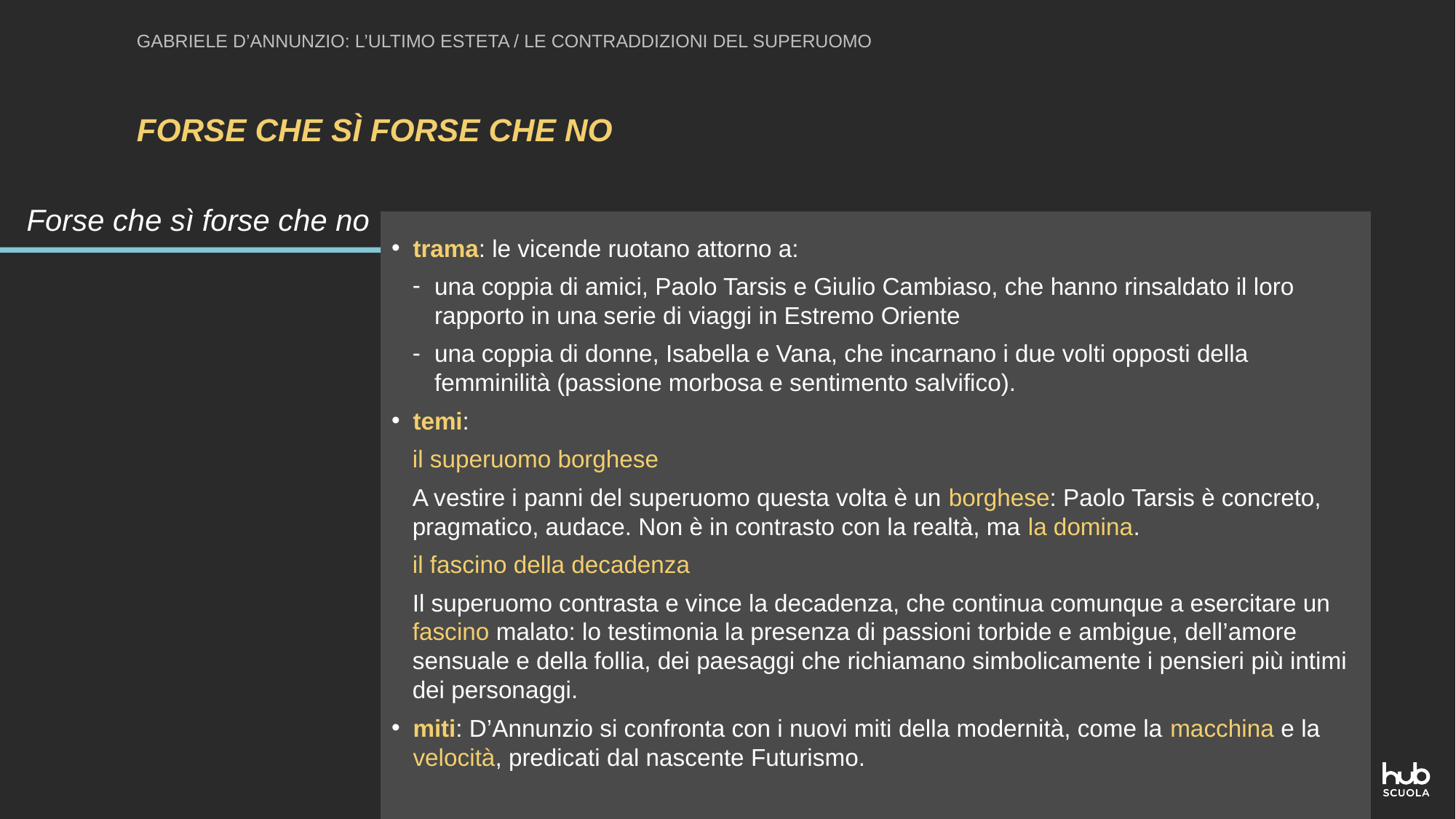

GABRIELE D’ANNUNZIO: L’ULTIMO ESTETA / LE CONTRADDIZIONI DEL SUPERUOMO
FORSE CHE SÌ FORSE CHE NO
Forse che sì forse che no
trama: le vicende ruotano attorno a:
una coppia di amici, Paolo Tarsis e Giulio Cambiaso, che hanno rinsaldato il loro rapporto in una serie di viaggi in Estremo Oriente
una coppia di donne, Isabella e Vana, che incarnano i due volti opposti della femminilità (passione morbosa e sentimento salvifico).
temi:
il superuomo borghese
A vestire i panni del superuomo questa volta è un borghese: Paolo Tarsis è concreto, pragmatico, audace. Non è in contrasto con la realtà, ma la domina.
il fascino della decadenza
Il superuomo contrasta e vince la decadenza, che continua comunque a esercitare un fascino malato: lo testimonia la presenza di passioni torbide e ambigue, dell’amore sensuale e della follia, dei paesaggi che richiamano simbolicamente i pensieri più intimi dei personaggi.
miti: D’Annunzio si confronta con i nuovi miti della modernità, come la macchina e la velocità, predicati dal nascente Futurismo.